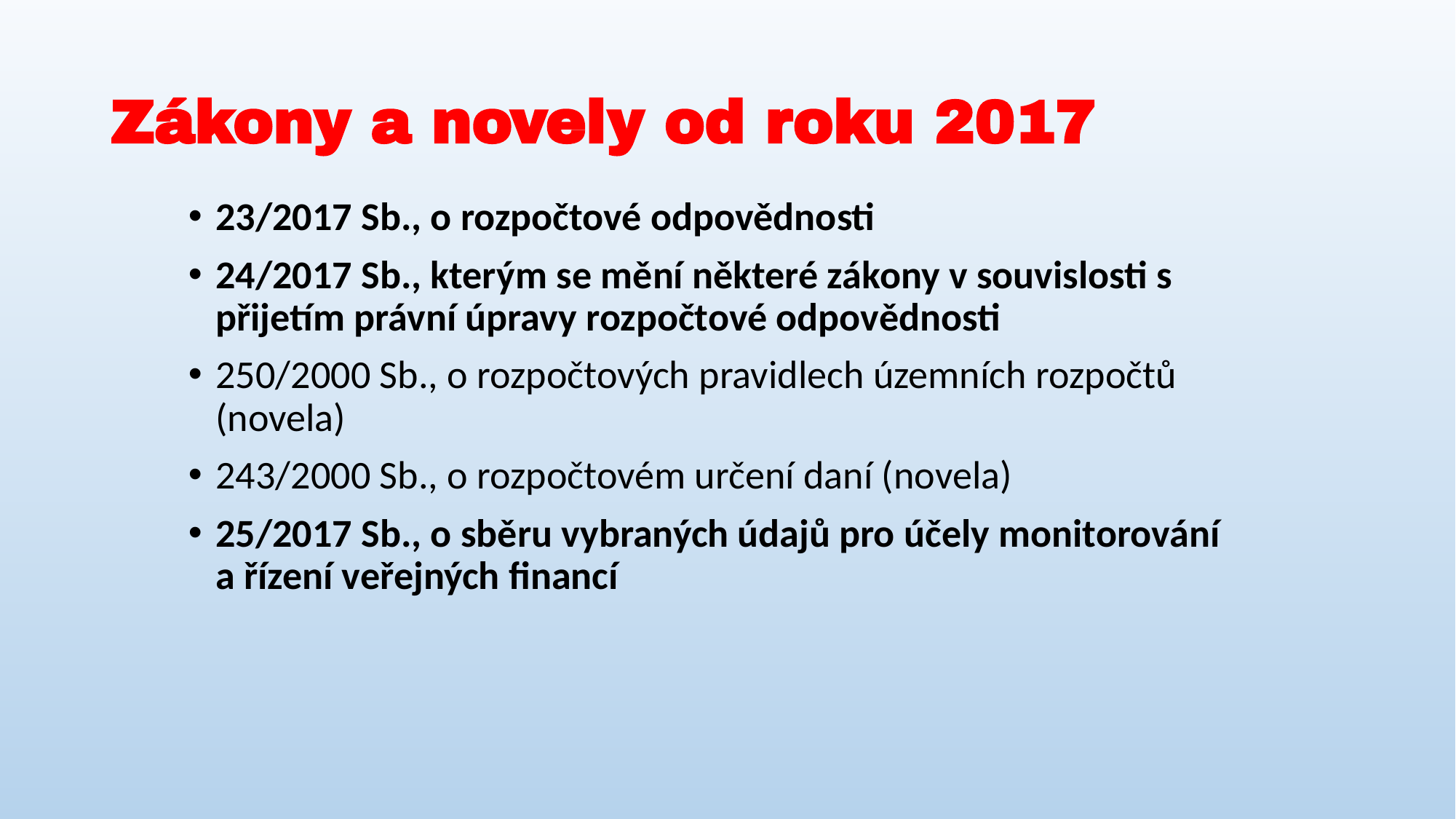

# Zákony a novely od roku 2017
23/2017 Sb., o rozpočtové odpovědnosti
24/2017 Sb., kterým se mění některé zákony v souvislosti s přijetím právní úpravy rozpočtové odpovědnosti
250/2000 Sb., o rozpočtových pravidlech územních rozpočtů (novela)
243/2000 Sb., o rozpočtovém určení daní (novela)
25/2017 Sb., o sběru vybraných údajů pro účely monitorování a řízení veřejných financí